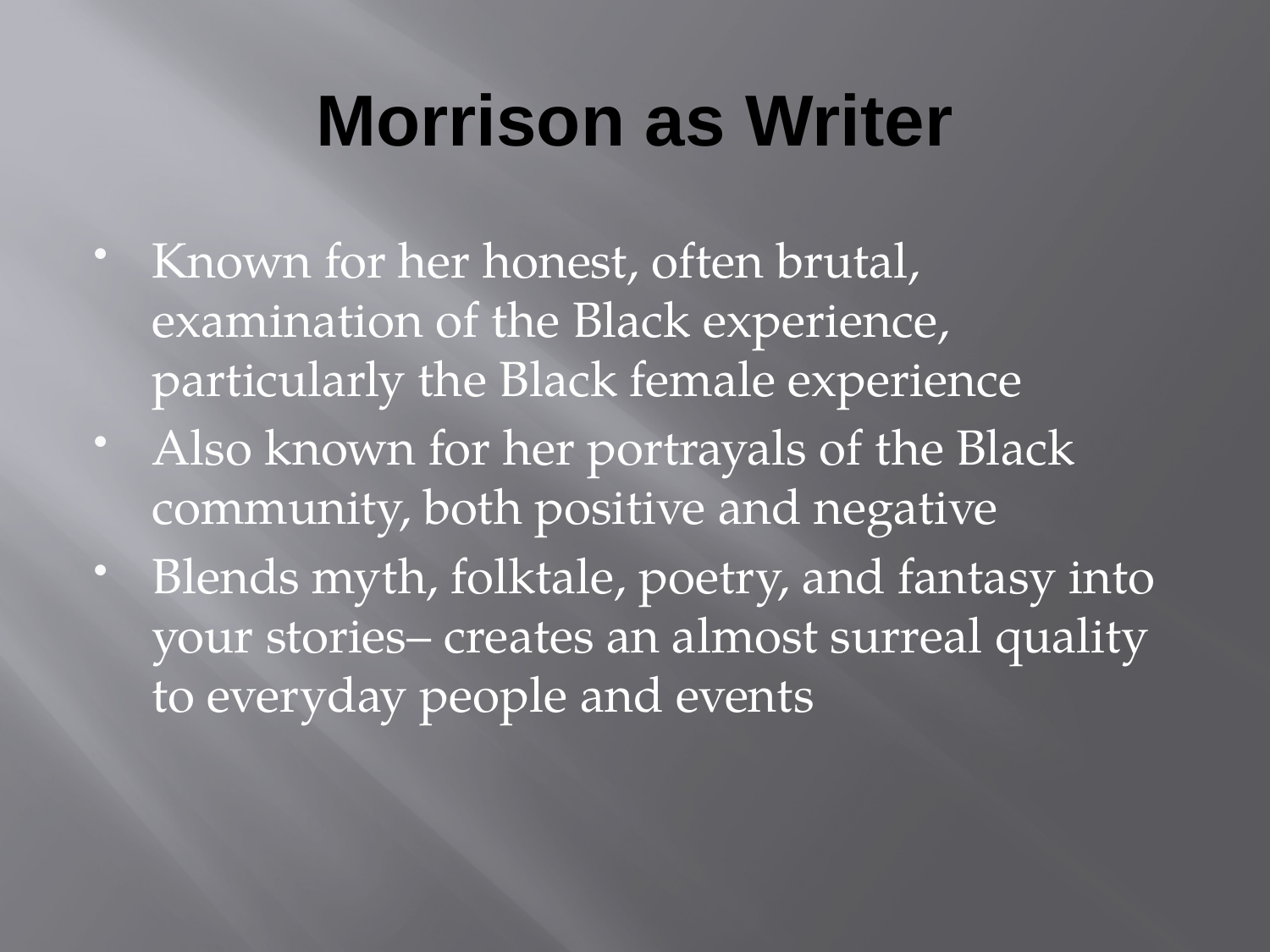

# Morrison as Writer
Known for her honest, often brutal, examination of the Black experience, particularly the Black female experience
Also known for her portrayals of the Black community, both positive and negative
Blends myth, folktale, poetry, and fantasy into your stories– creates an almost surreal quality to everyday people and events